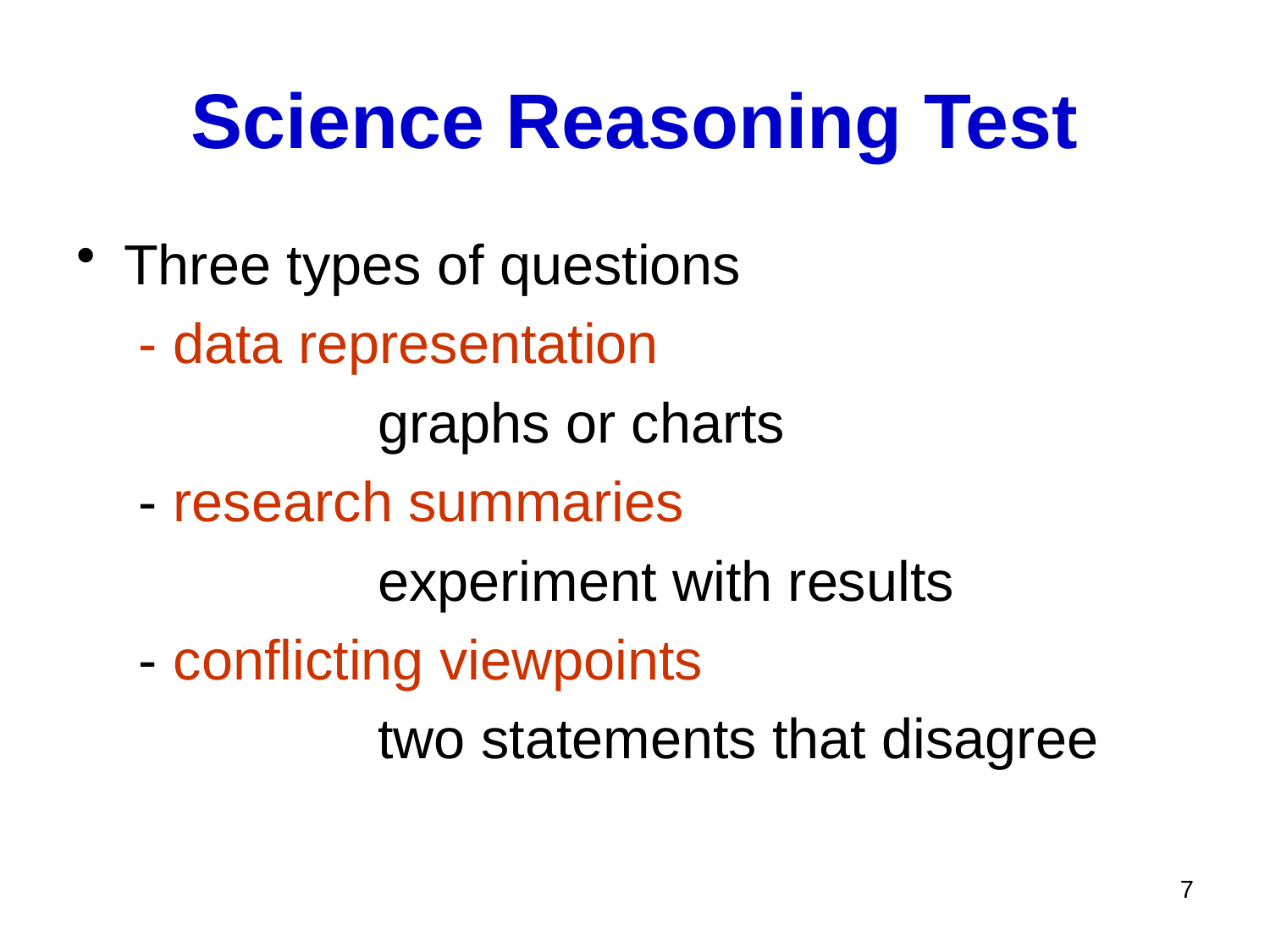

# Science Reasoning Test
Three types of questions
    - data representation
			graphs or charts
    - research summaries
			experiment with results
    - conflicting viewpoints
			two statements that disagree

7